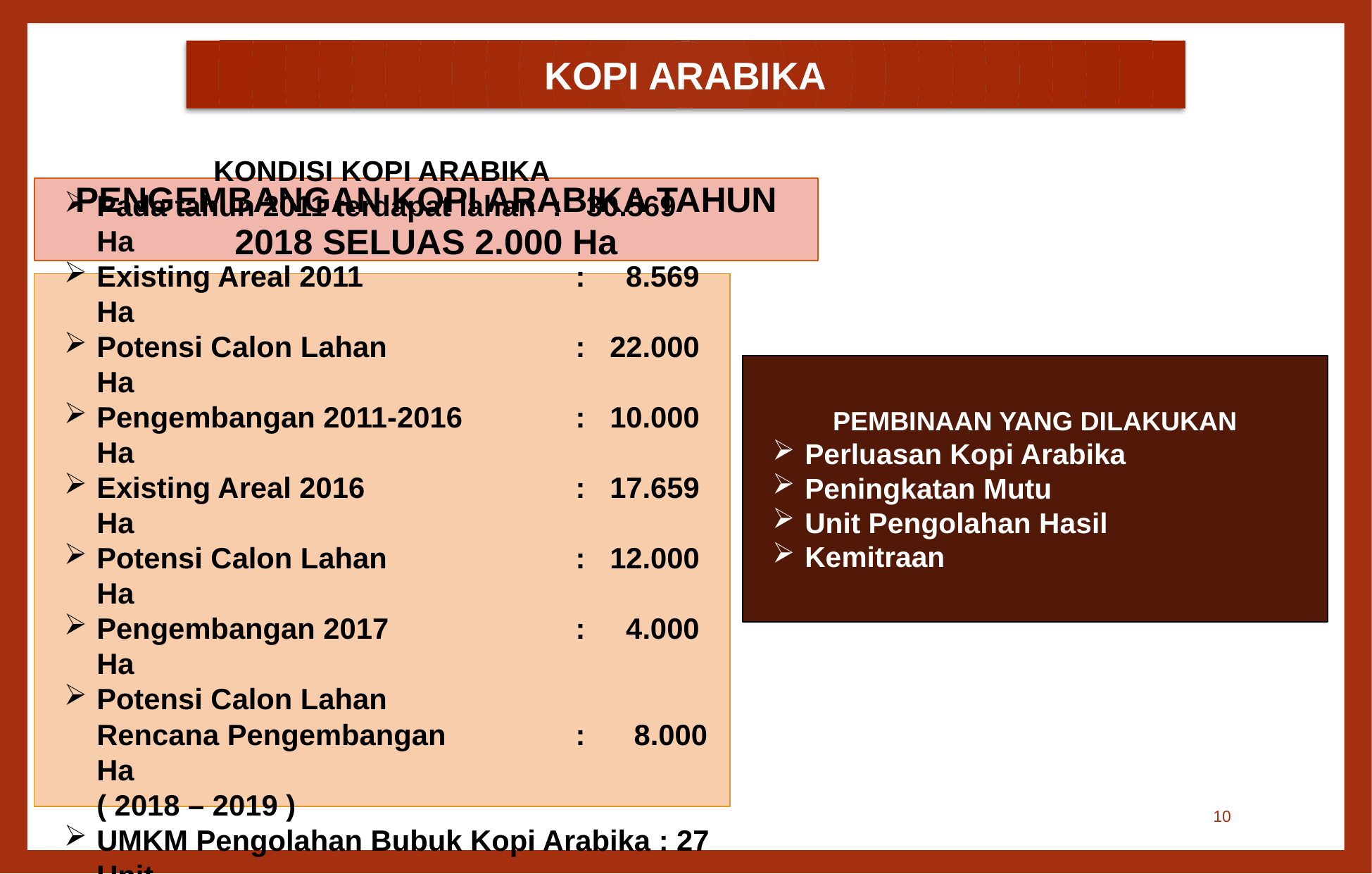

KOPI ARABIKA
PENGEMBANGAN KOPI ARABIKA TAHUN 2018 SELUAS 2.000 Ha
KONDISI KOPI ARABIKA
Pada tahun 2011 terdapat lahan  :   30.569 Ha
Existing Areal 2011		       :     8.569 Ha
Potensi Calon Lahan		       :   22.000 Ha
Pengembangan 2011-2016	       :   10.000 Ha
Existing Areal 2016	   	       :   17.659 Ha
Potensi Calon Lahan		       :   12.000 Ha
Pengembangan 2017  		       :     4.000 Ha
Potensi Calon Lahan
	Rencana Pengembangan	       :      8.000 Ha
	( 2018 – 2019 )
UMKM Pengolahan Bubuk Kopi Arabika : 27 Unit
Produksi kopi bubuk tahun 2016  : 20 ton /th
PEMBINAAN YANG DILAKUKAN
Perluasan Kopi Arabika
Peningkatan Mutu
Unit Pengolahan Hasil
Kemitraan
10